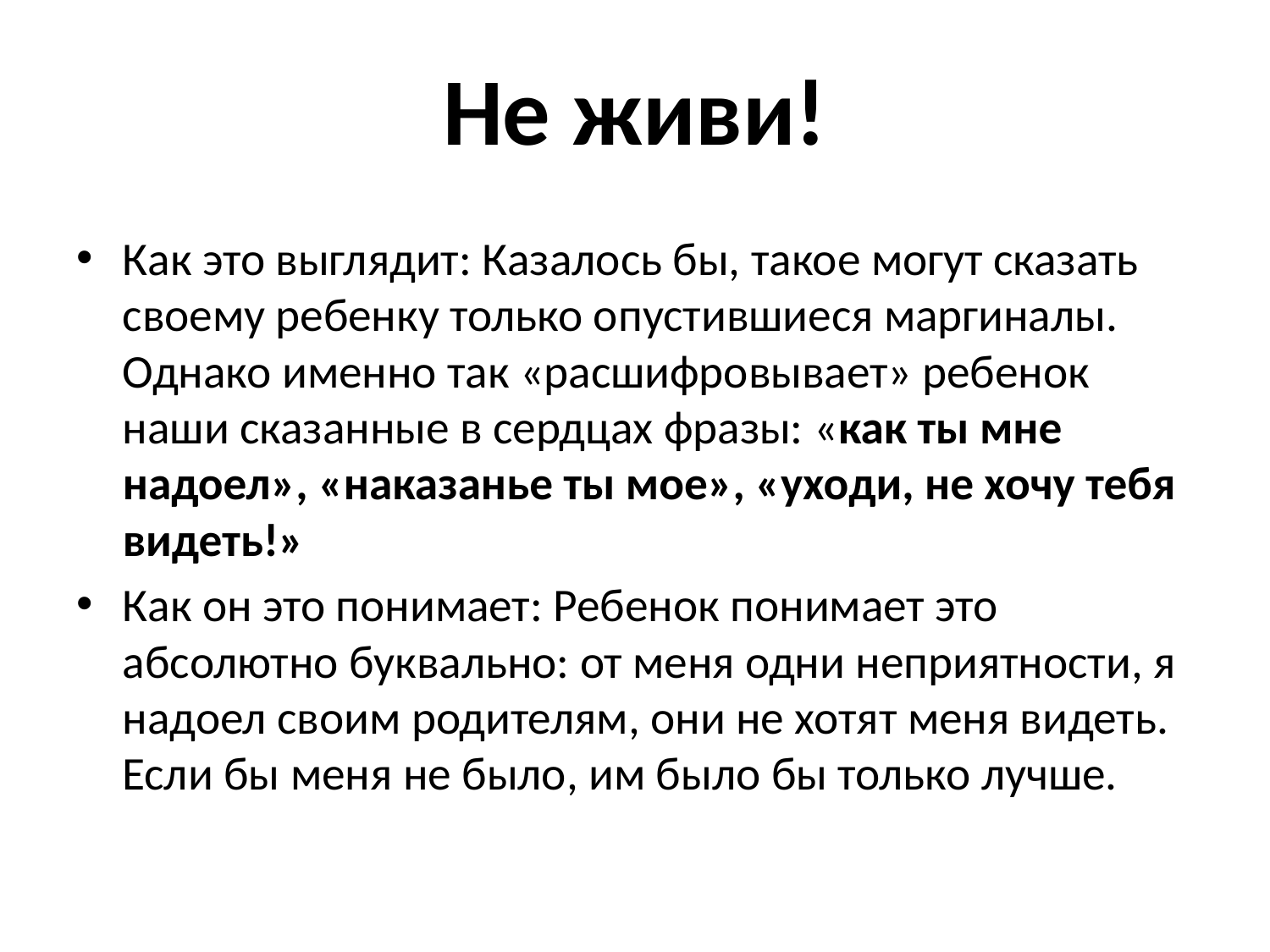

# Не живи!
Как это выглядит: Казалось бы, такое могут сказать своему ребенку только опустившиеся маргиналы. Однако именно так «расшифровывает» ребенок наши сказанные в сердцах фразы: «как ты мне надоел», «наказанье ты мое», «уходи, не хочу тебя видеть!»
Как он это понимает: Ребенок понимает это абсолютно буквально: от меня одни неприятности, я надоел своим родителям, они не хотят меня видеть. Если бы меня не было, им было бы только лучше.